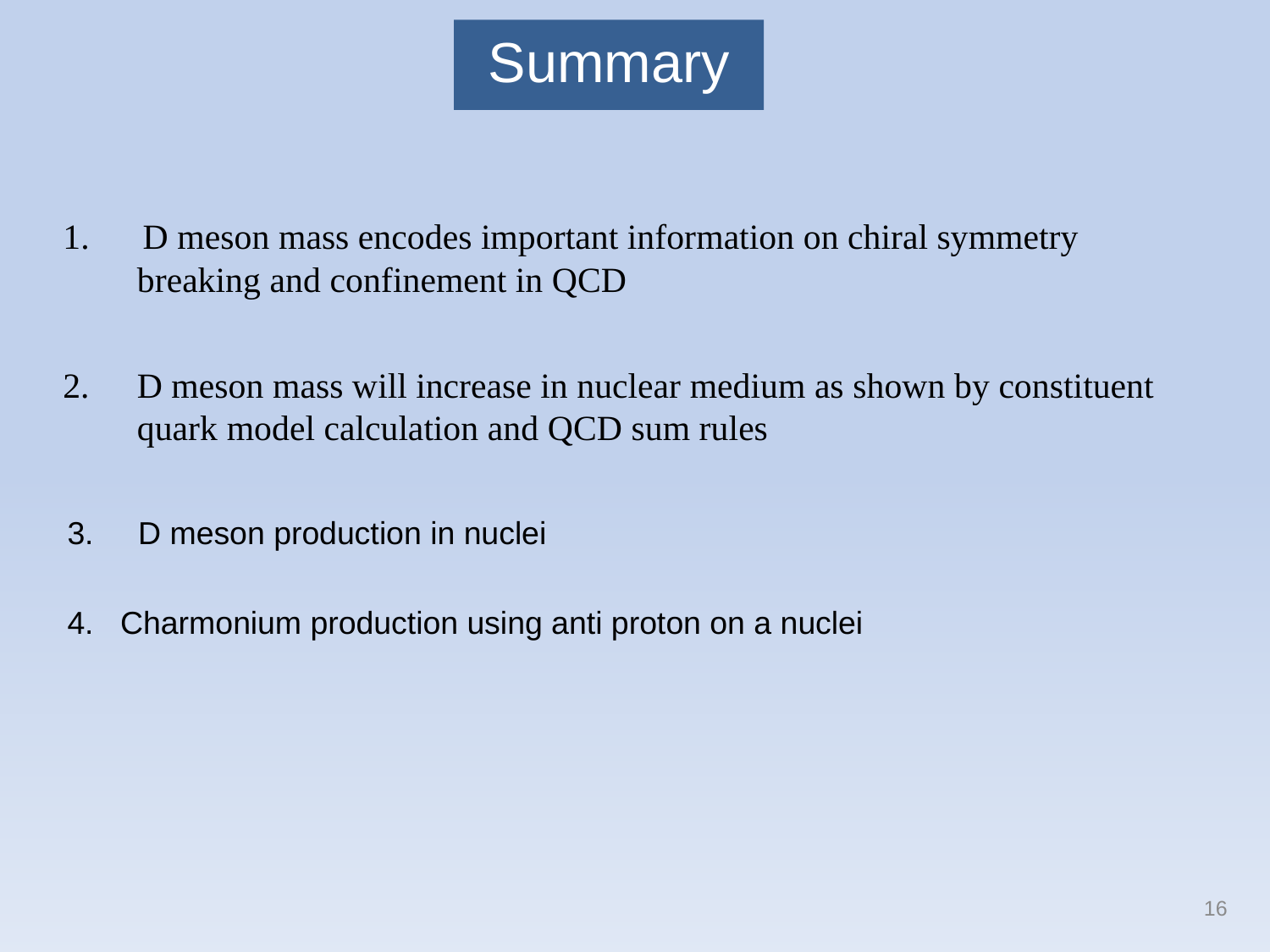

Summary
1.      D meson mass encodes important information on chiral symmetry breaking and confinement in QCD
D meson mass will increase in nuclear medium as shown by constituent quark model calculation and QCD sum rules
3.     D meson production in nuclei
4.   Charmonium production using anti proton on a nuclei
16